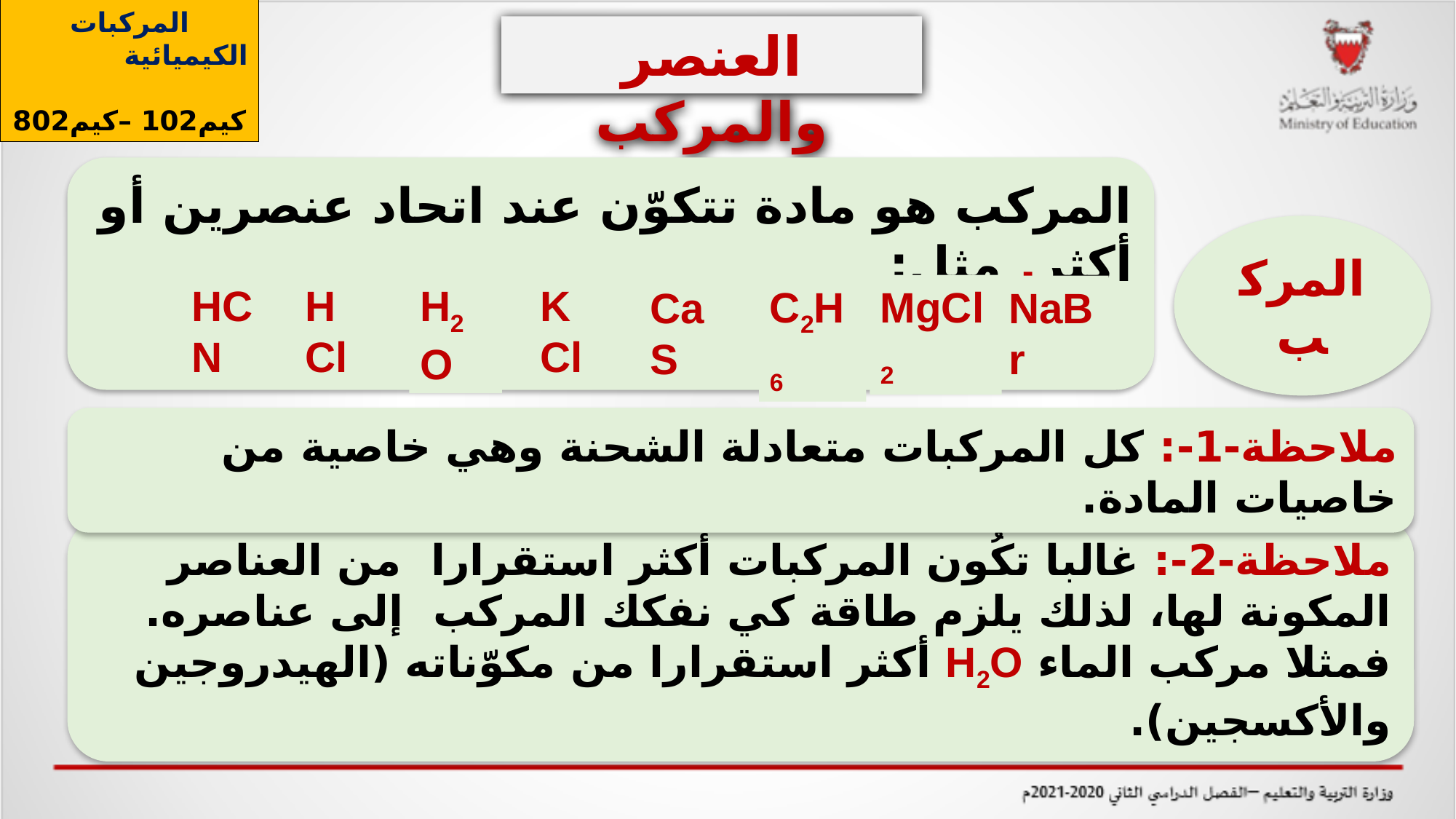

المركبات الكيميائية
كيم102 –كيم802
العنصر والمركب
المركب هو مادة تتكوّن عند اتحاد عنصرين أو أكثر. مثل:

المركب
HCN
HCl
H2O
KCl
C2H6
MgCl2
CaS
NaBr
ملاحظة-1-: كل المركبات متعادلة الشحنة وهي خاصية من خاصيات المادة.
ملاحظة-2-: غالبا تكُون المركبات أكثر استقرارا  من العناصر المكونة لها، لذلك يلزم طاقة كي نفكك المركب  إلى عناصره. فمثلا مركب الماء H2O أكثر استقرارا من مكوّناته (الهيدروجين والأكسجين).